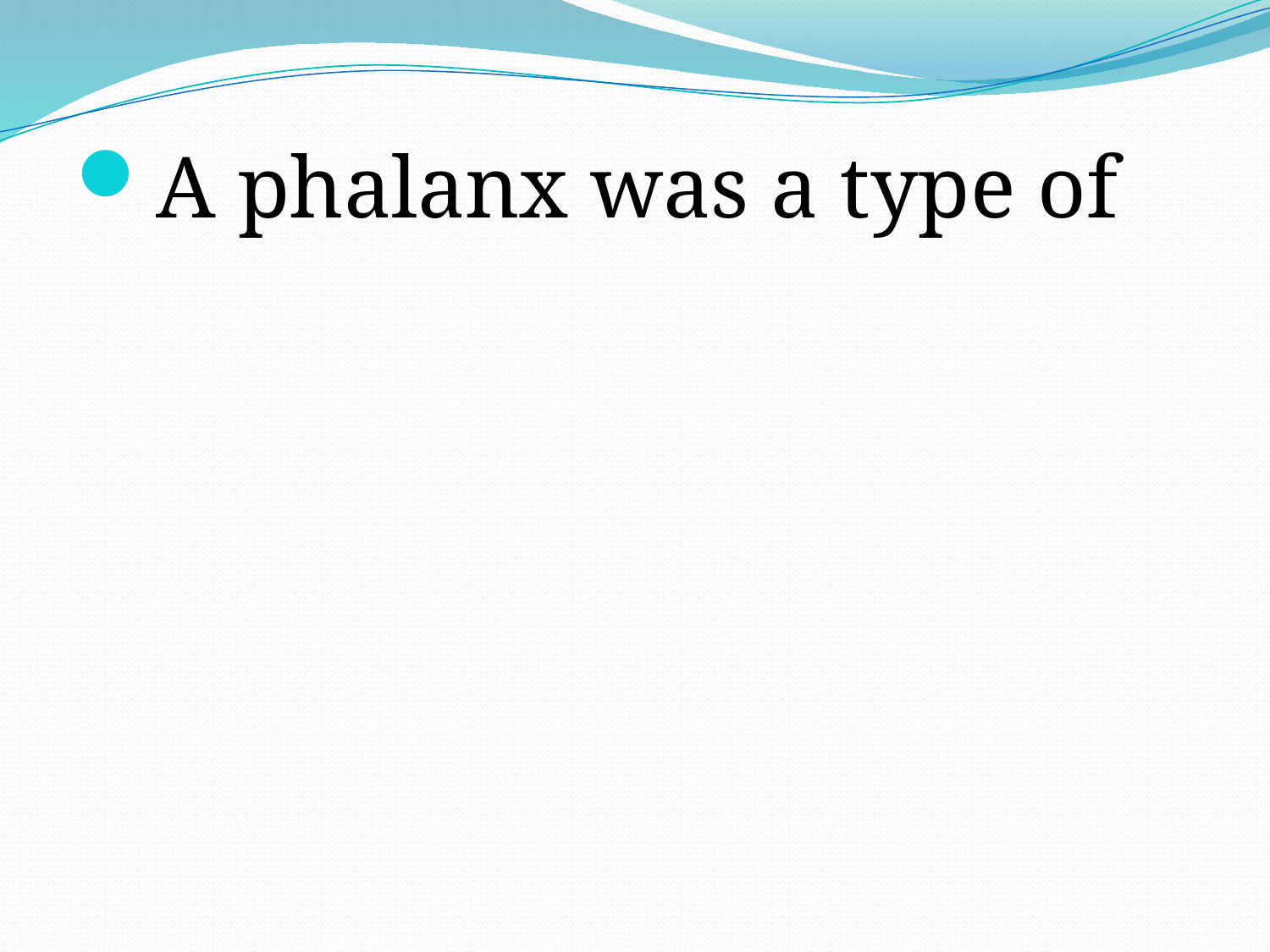

#
A phalanx was a type of